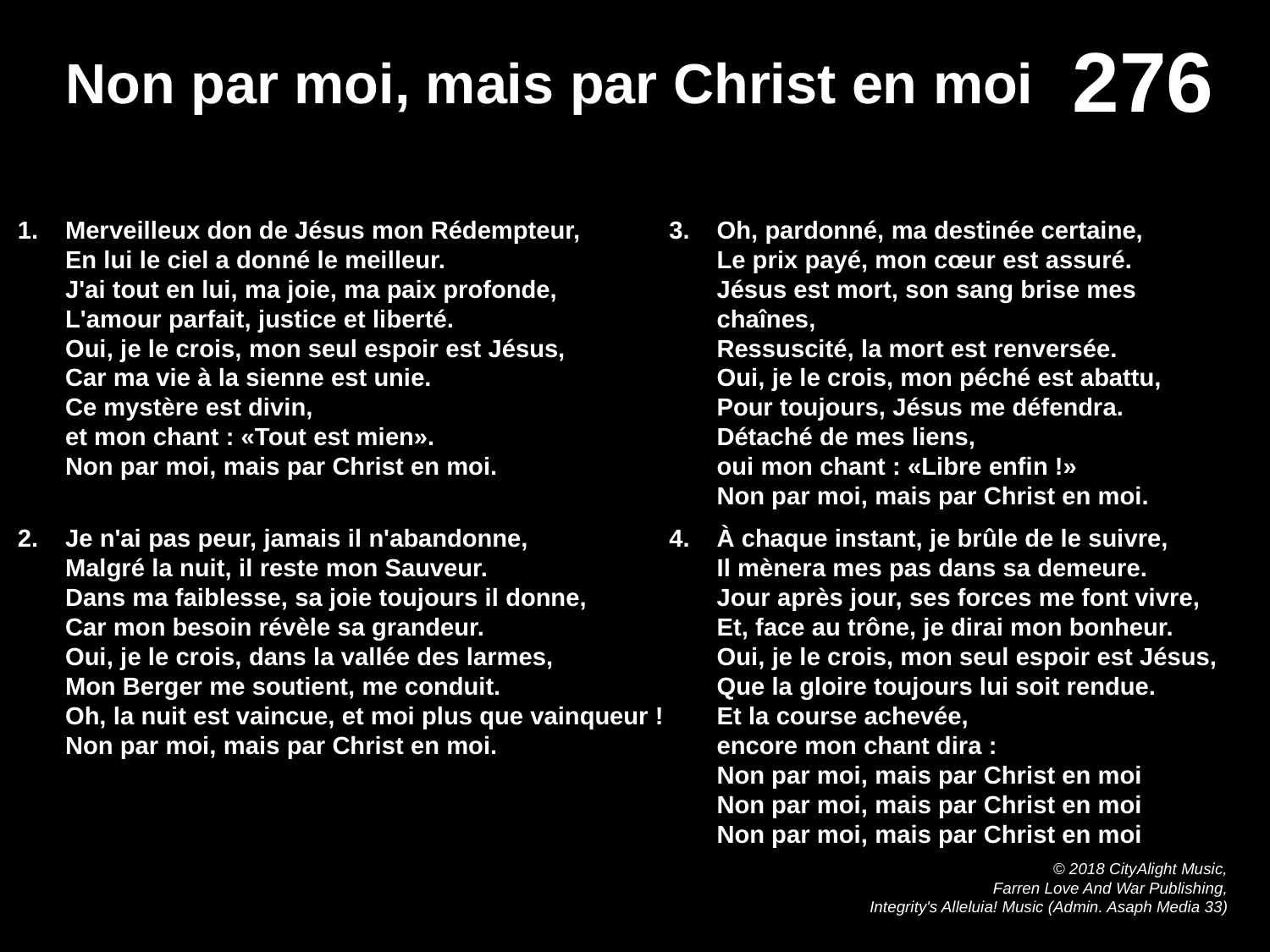

# Non par moi, mais par Christ en moi
Merveilleux don de Jésus mon Rédempteur,
En lui le ciel a donné le meilleur.
J'ai tout en lui, ma joie, ma paix profonde,
L'amour parfait, justice et liberté.
Oui, je le crois, mon seul espoir est Jésus,
Car ma vie à la sienne est unie.
Ce mystère est divin,
et mon chant : «Tout est mien».
Non par moi, mais par Christ en moi.
Je n'ai pas peur, jamais il n'abandonne,
Malgré la nuit, il reste mon Sauveur.
Dans ma faiblesse, sa joie toujours il donne,
Car mon besoin révèle sa grandeur.
Oui, je le crois, dans la vallée des larmes,
Mon Berger me soutient, me conduit.
Oh, la nuit est vaincue, et moi plus que vainqueur !
Non par moi, mais par Christ en moi.
Oh, pardonné, ma destinée certaine,
Le prix payé, mon cœur est assuré.
Jésus est mort, son sang brise mes chaînes,
Ressuscité, la mort est renversée.
Oui, je le crois, mon péché est abattu,
Pour toujours, Jésus me défendra.
Détaché de mes liens,
oui mon chant : «Libre enfin !» 
Non par moi, mais par Christ en moi.
À chaque instant, je brûle de le suivre,
Il mènera mes pas dans sa demeure.
Jour après jour, ses forces me font vivre,
Et, face au trône, je dirai mon bonheur.
Oui, je le crois, mon seul espoir est Jésus,
Que la gloire toujours lui soit rendue.
Et la course achevée,
encore mon chant dira :
Non par moi, mais par Christ en moi
Non par moi, mais par Christ en moi
Non par moi, mais par Christ en moi
© 2018 CityAlight Music,
Farren Love And War Publishing,
Integrity's Alleluia! Music (Admin. Asaph Media 33)